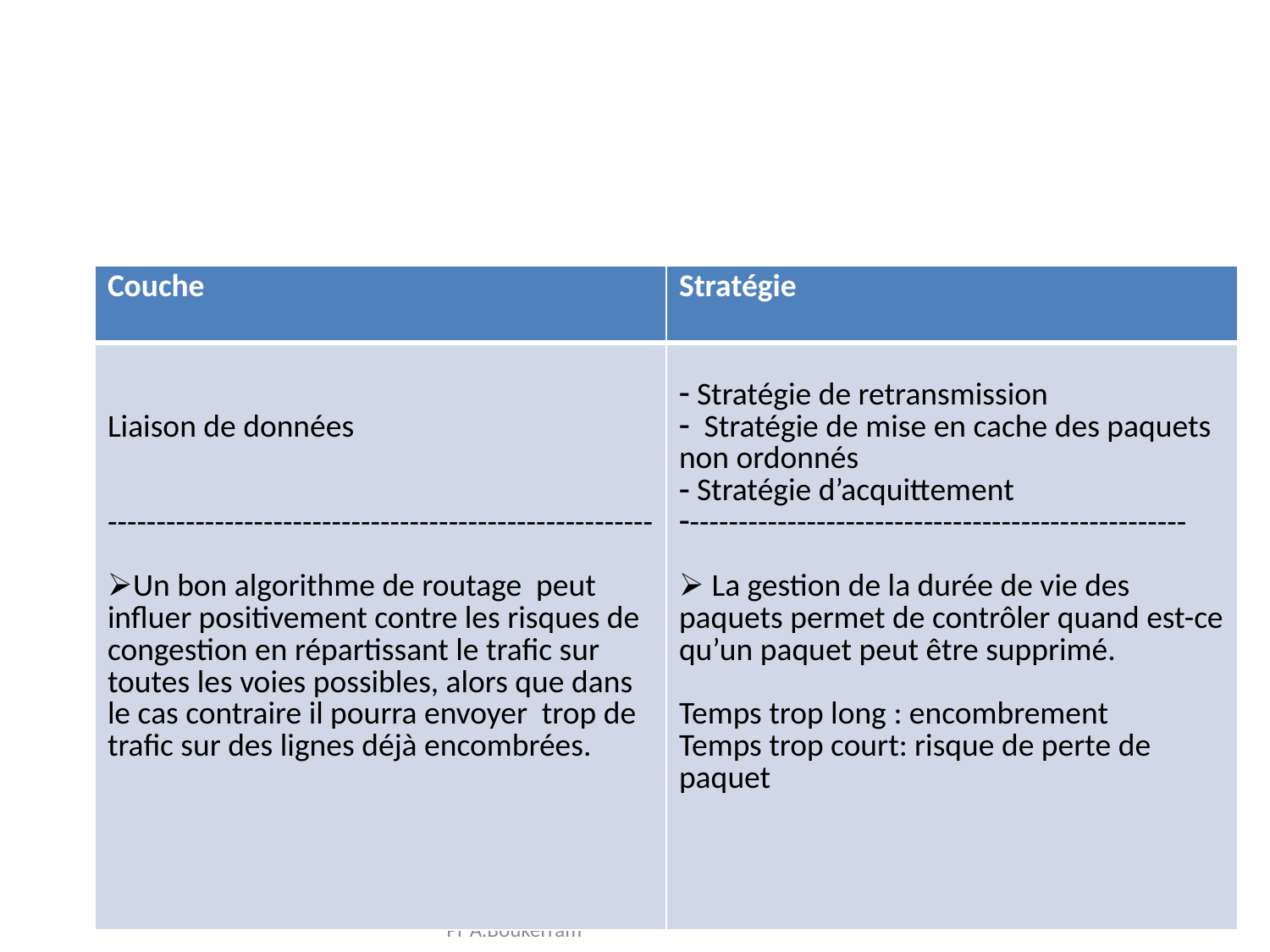

#
| Couche | Stratégie |
| --- | --- |
| Liaison de données -------------------------------------------------------- Un bon algorithme de routage peut influer positivement contre les risques de congestion en répartissant le trafic sur toutes les voies possibles, alors que dans le cas contraire il pourra envoyer trop de trafic sur des lignes déjà encombrées. | Stratégie de retransmission Stratégie de mise en cache des paquets non ordonnés Stratégie d’acquittement --------------------------------------------------- La gestion de la durée de vie des paquets permet de contrôler quand est-ce qu’un paquet peut être supprimé. Temps trop long : encombrement Temps trop court: risque de perte de paquet |
Technologie IP Master1 Pro                           Pr A.Boukerram
7